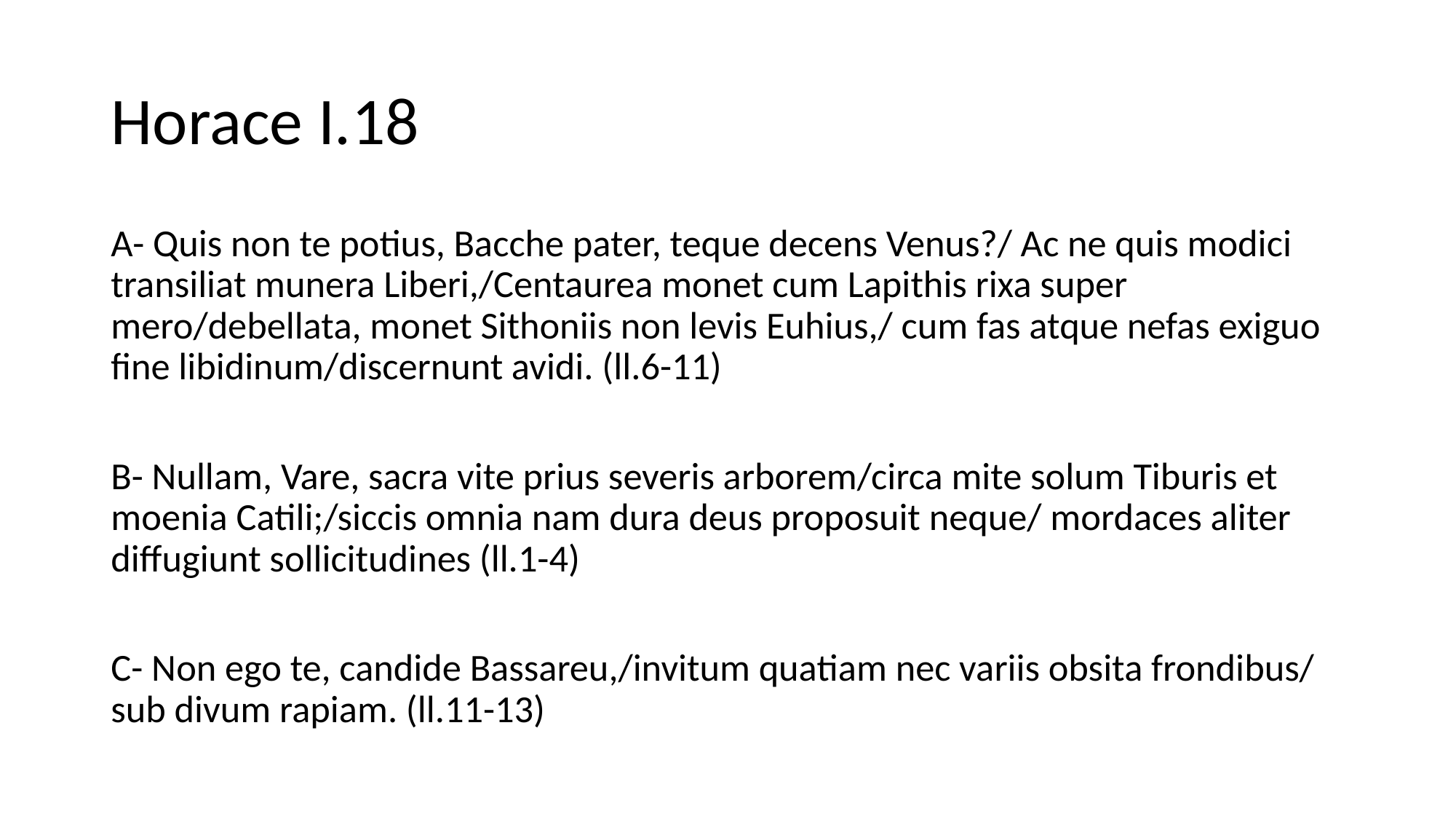

# Horace I.18
A- Quis non te potius, Bacche pater, teque decens Venus?/ Ac ne quis modici transiliat munera Liberi,/Centaurea monet cum Lapithis rixa super mero/debellata, monet Sithoniis non levis Euhius,/ cum fas atque nefas exiguo fine libidinum/discernunt avidi. (ll.6-11)

B- Nullam, Vare, sacra vite prius severis arborem/circa mite solum Tiburis et moenia Catili;/siccis omnia nam dura deus proposuit neque/ mordaces aliter diffugiunt sollicitudines (ll.1-4)

C- Non ego te, candide Bassareu,/invitum quatiam nec variis obsita frondibus/ sub divum rapiam. (ll.11-13)